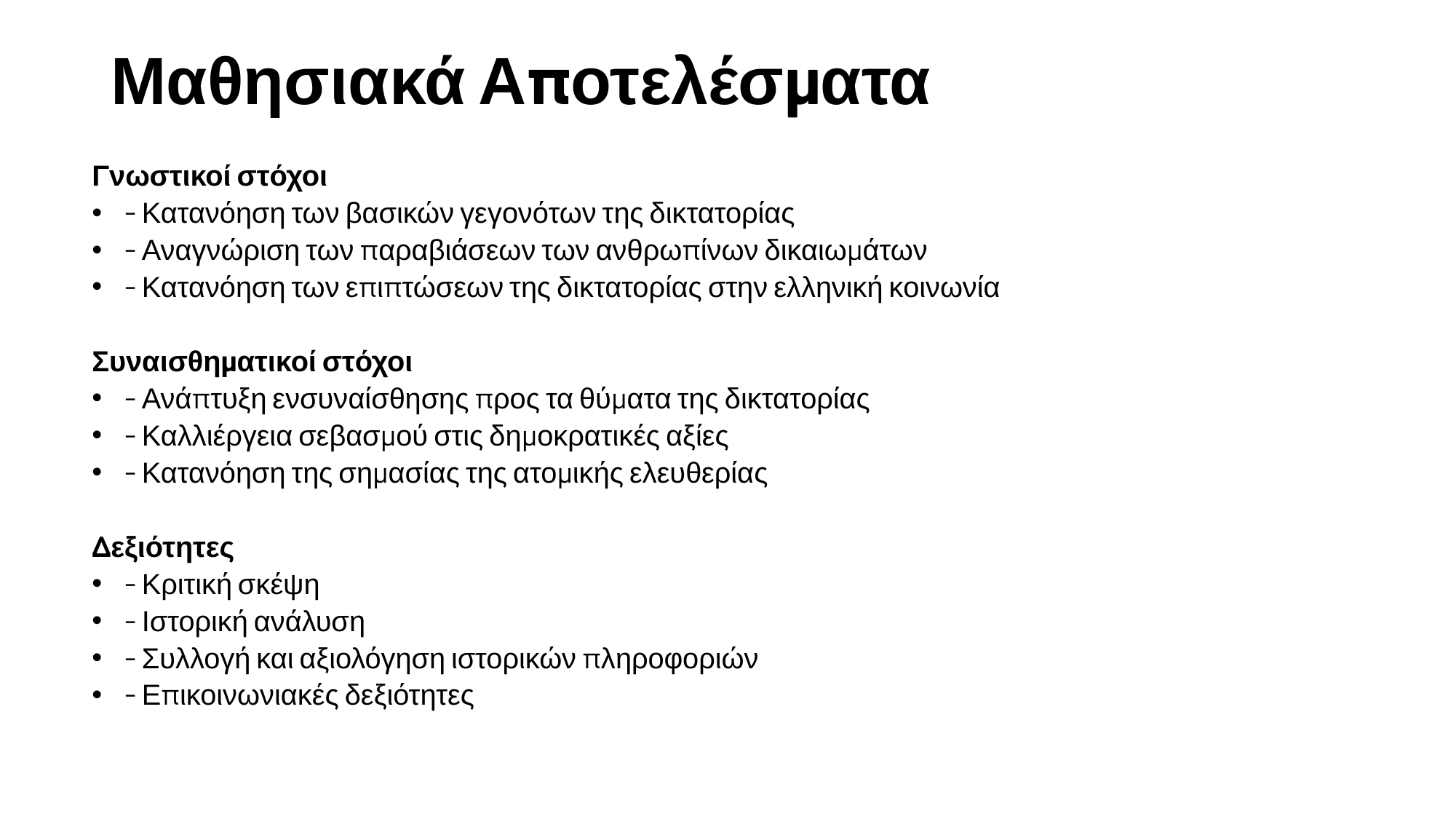

# Μαθησιακά Αποτελέσματα
Γνωστικοί στόχοι
- Κατανόηση των βασικών γεγονότων της δικτατορίας
- Αναγνώριση των παραβιάσεων των ανθρωπίνων δικαιωμάτων
- Κατανόηση των επιπτώσεων της δικτατορίας στην ελληνική κοινωνία

Συναισθηματικοί στόχοι
- Ανάπτυξη ενσυναίσθησης προς τα θύματα της δικτατορίας
- Καλλιέργεια σεβασμού στις δημοκρατικές αξίες
- Κατανόηση της σημασίας της ατομικής ελευθερίας

Δεξιότητες
- Κριτική σκέψη
- Ιστορική ανάλυση
- Συλλογή και αξιολόγηση ιστορικών πληροφοριών
- Επικοινωνιακές δεξιότητες